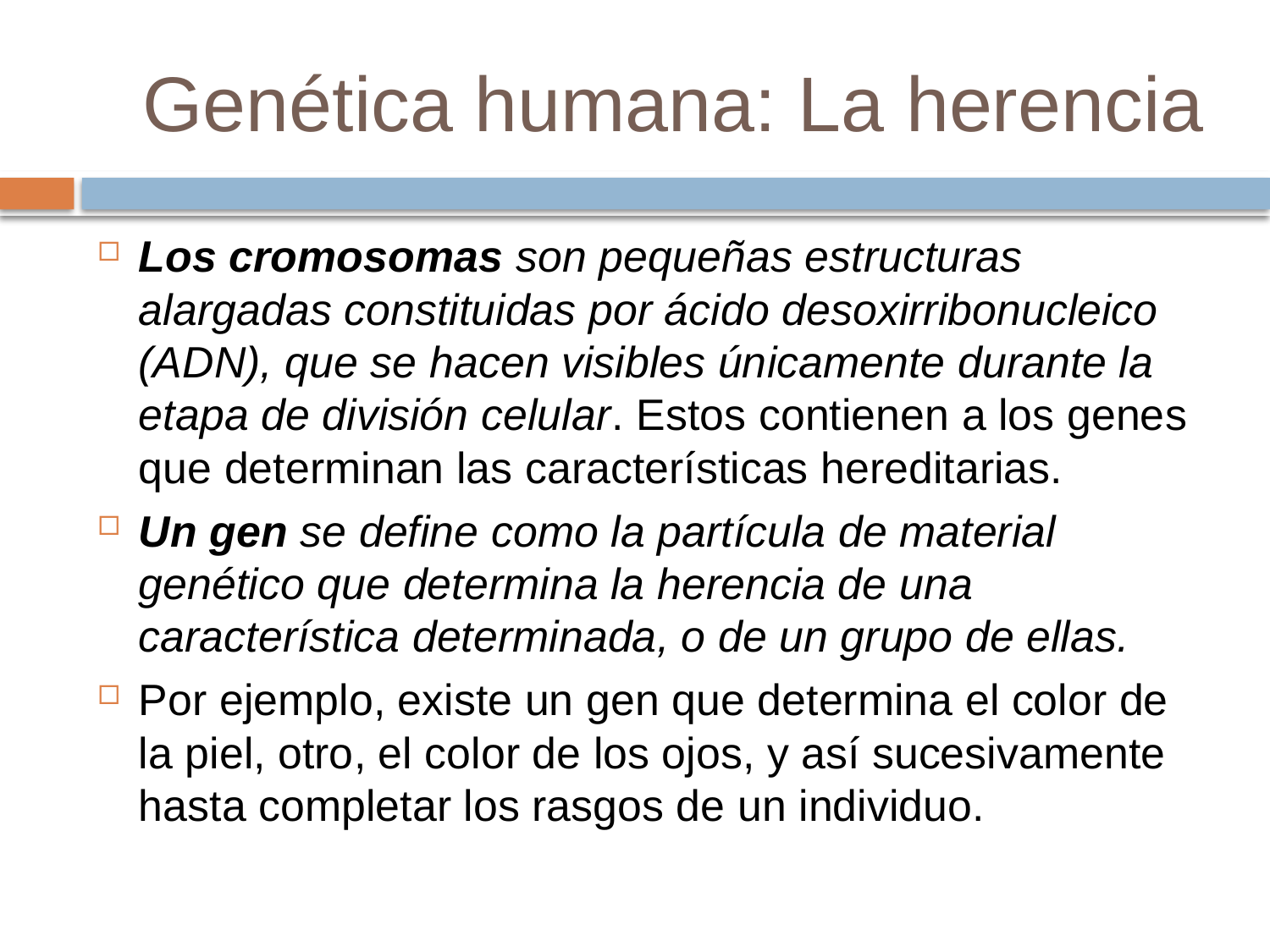

# Genética humana: La herencia
Los cromosomas son pequeñas estructuras alargadas constituidas por ácido desoxirribonucleico (ADN), que se hacen visibles únicamente durante la etapa de división celular. Estos contienen a los genes que determinan las características hereditarias.
Un gen se define como la partícula de material genético que determina la herencia de una característica determinada, o de un grupo de ellas.
Por ejemplo, existe un gen que determina el color de la piel, otro, el color de los ojos, y así sucesivamente hasta completar los rasgos de un individuo.